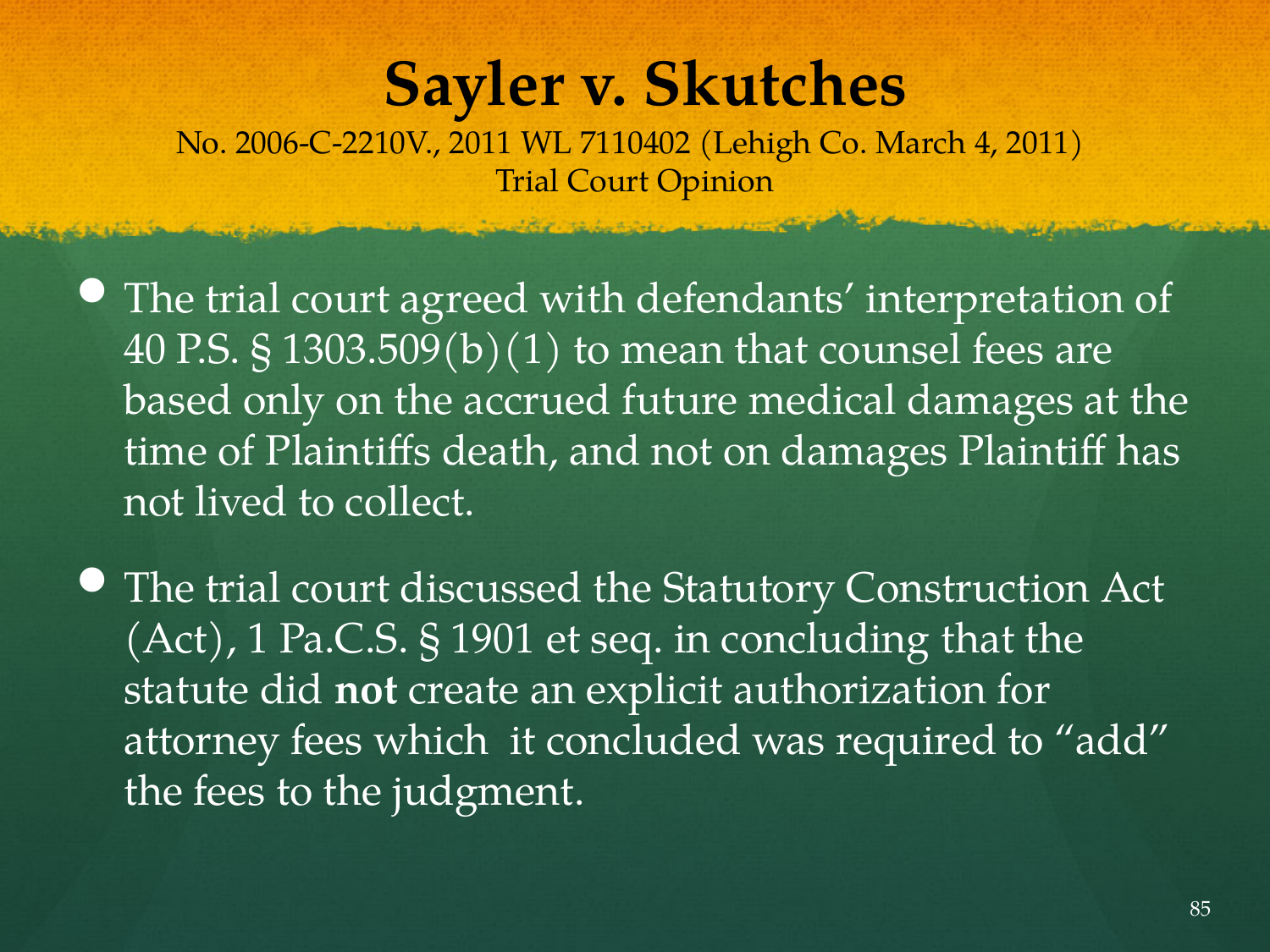

# Sayler v. Skutches No. 2006-C-2210V., 2011 WL 7110402 (Lehigh Co. March 4, 2011) Trial Court Opinion
The trial court agreed with defendants’ interpretation of 40 P.S. § 1303.509(b)(1) to mean that counsel fees are based only on the accrued future medical damages at the time of Plaintiffs death, and not on damages Plaintiff has not lived to collect.
The trial court discussed the Statutory Construction Act (Act), 1 Pa.C.S. § 1901 et seq. in concluding that the statute did not create an explicit authorization for attorney fees which  it concluded was required to “add” the fees to the judgment.
85